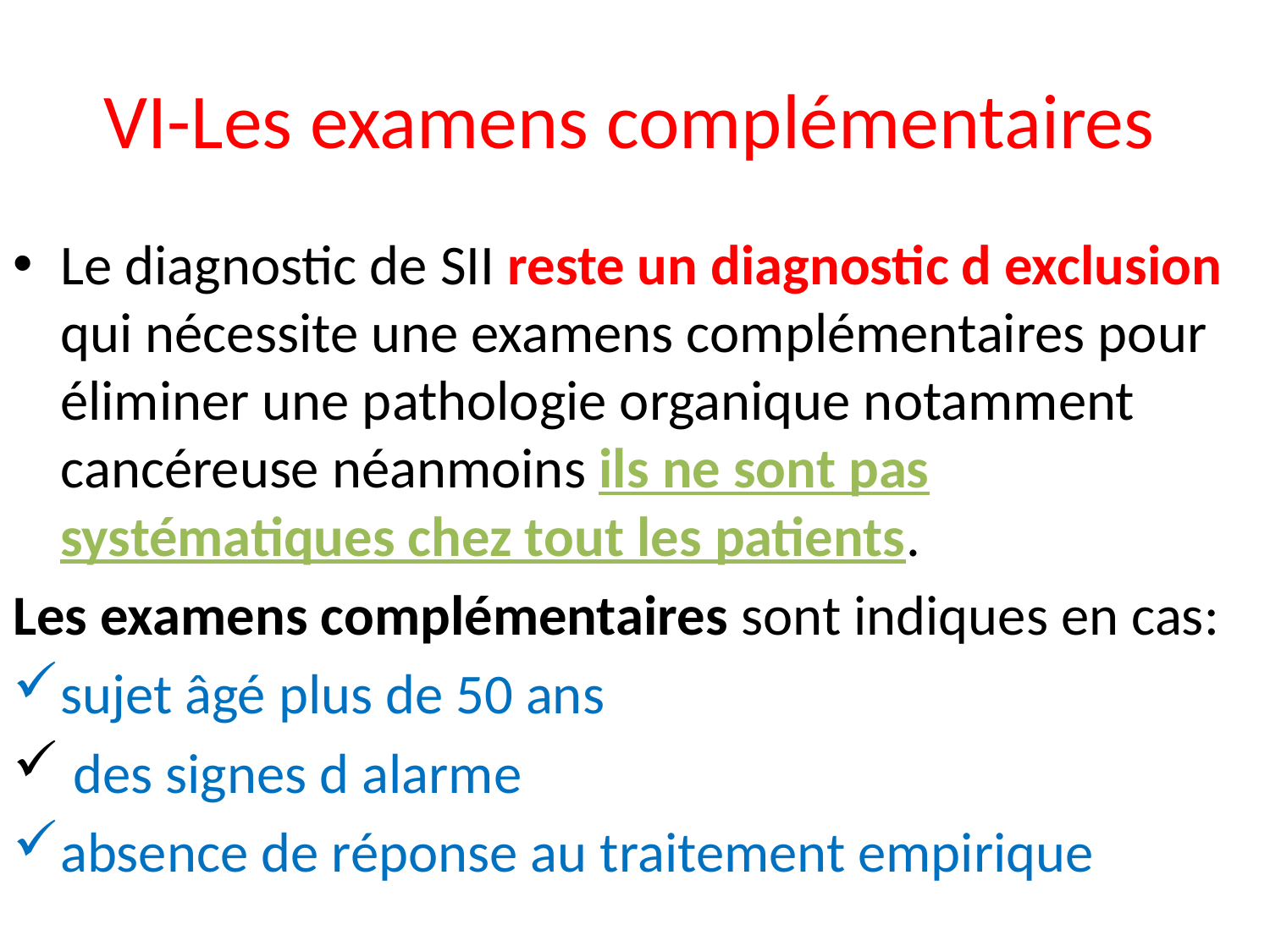

# VI-Les examens complémentaires
Le diagnostic de SII reste un diagnostic d exclusion qui nécessite une examens complémentaires pour éliminer une pathologie organique notamment cancéreuse néanmoins ils ne sont pas systématiques chez tout les patients.
Les examens complémentaires sont indiques en cas:
sujet âgé plus de 50 ans
 des signes d alarme
absence de réponse au traitement empirique